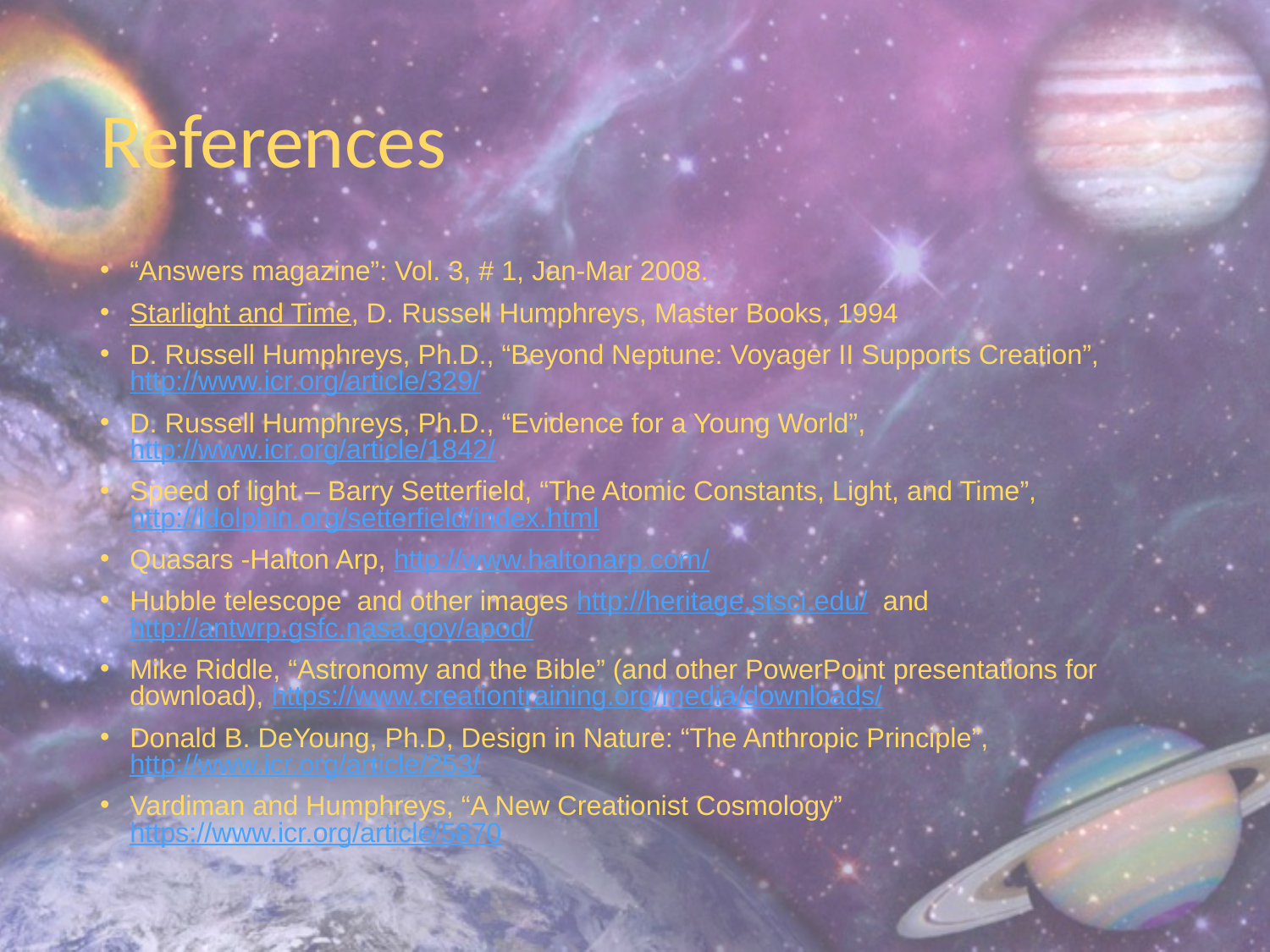

# References
“Answers magazine”: Vol. 3, # 1, Jan-Mar 2008.
Starlight and Time, D. Russell Humphreys, Master Books, 1994
D. Russell Humphreys, Ph.D., “Beyond Neptune: Voyager II Supports Creation”, http://www.icr.org/article/329/
D. Russell Humphreys, Ph.D., “Evidence for a Young World”, http://www.icr.org/article/1842/
Speed of light – Barry Setterfield, “The Atomic Constants, Light, and Time”, http://ldolphin.org/setterfield/index.html
Quasars -Halton Arp, http://www.haltonarp.com/
Hubble telescope  and other images http://heritage.stsci.edu/  and http://antwrp.gsfc.nasa.gov/apod/
Mike Riddle, “Astronomy and the Bible” (and other PowerPoint presentations for download), https://www.creationtraining.org/media/downloads/
Donald B. DeYoung, Ph.D, Design in Nature: “The Anthropic Principle”, http://www.icr.org/article/253/
Vardiman and Humphreys, “A New Creationist Cosmology”  https://www.icr.org/article/5870